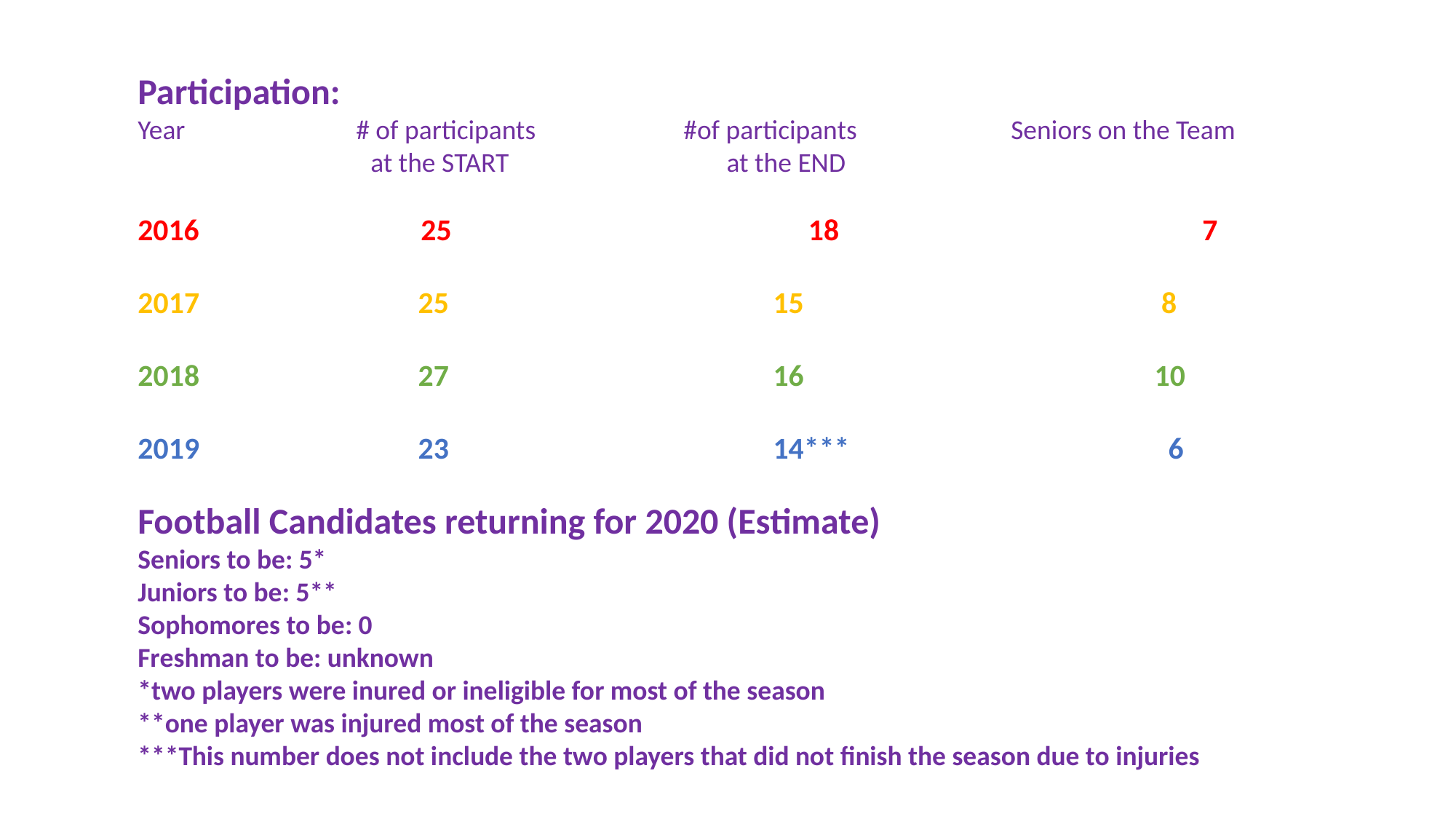

Participation:
Year		# of participants		#of participants		Seniors on the Team
	                    at the START		       at the END

                                25		                            18		    	      7

2017		         25			             15			      8

2018		         27			             16			     10

2019		         23			             14***			       6

Football Candidates returning for 2020 (Estimate)
Seniors to be: 5*
Juniors to be: 5**
Sophomores to be: 0
Freshman to be: unknown
*two players were inured or ineligible for most of the season
**one player was injured most of the season
***This number does not include the two players that did not finish the season due to injuries